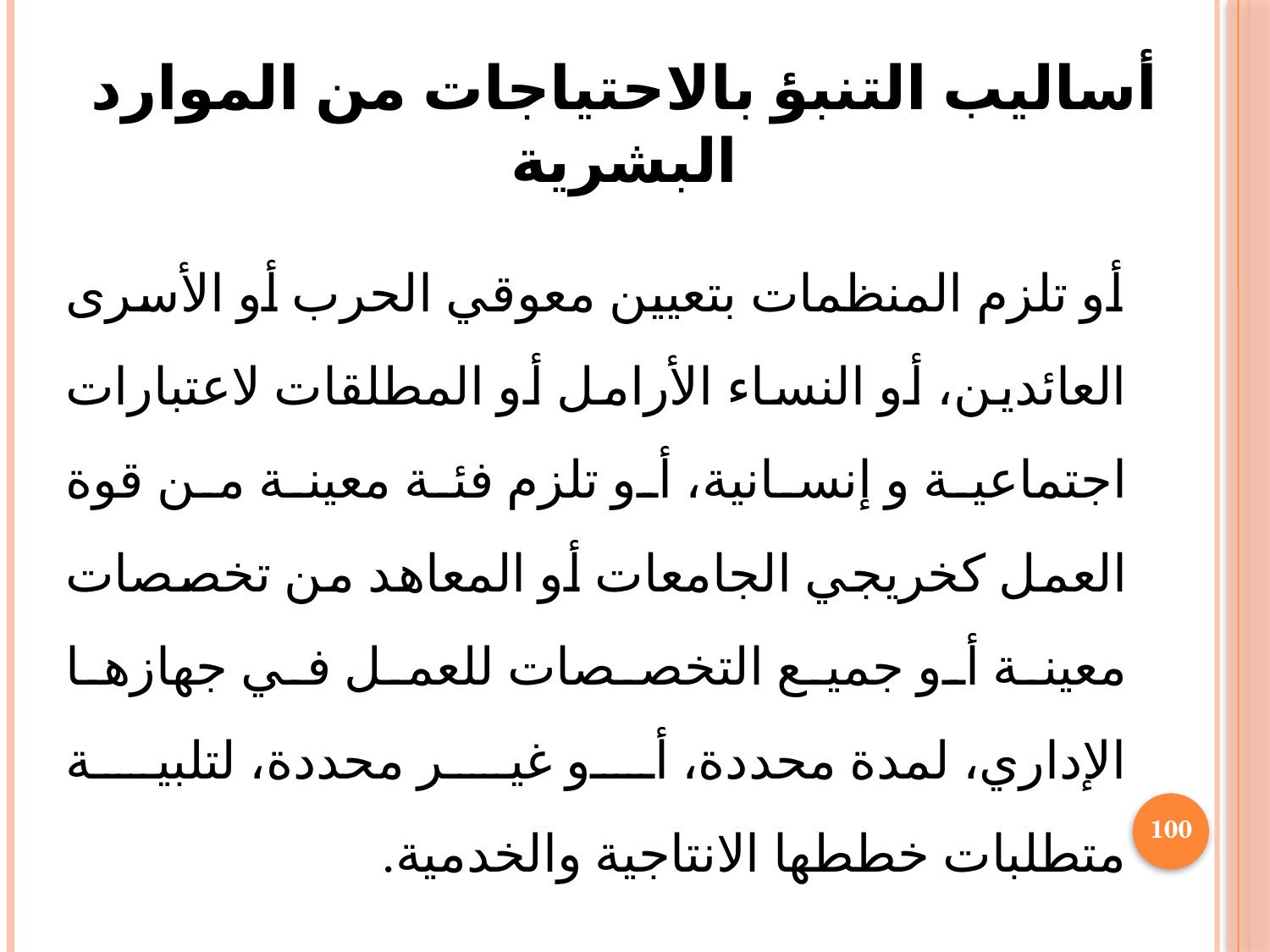

# أساليب التنبؤ بالاحتياجات من الموارد البشرية
   أو تلزم المنظمات بتعيين معوقي الحرب أو الأسرى العائدين، أو النساء الأرامل أو المطلقات لاعتبارات اجتماعية و إنسانية، أو تلزم فئة معينة من قوة العمل كخريجي الجامعات أو المعاهد من تخصصات معينة أو جميع التخصصات للعمل في جهازها الإداري، لمدة محددة، أو غير محددة، لتلبية متطلبات خططها الانتاجية والخدمية.
100